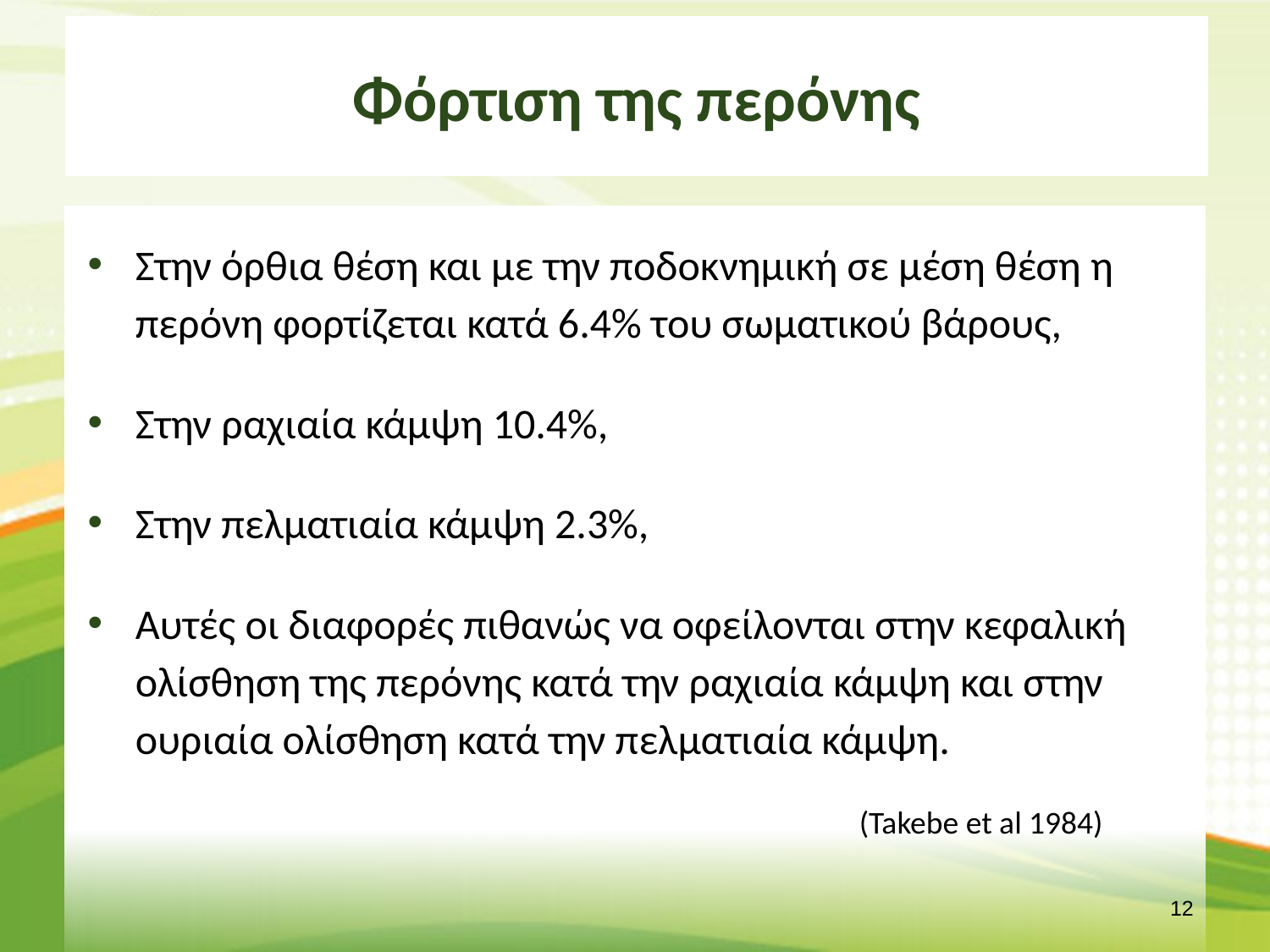

# Φόρτιση της περόνης
Στην όρθια θέση και με την ποδοκνημική σε μέση θέση η περόνη φορτίζεται κατά 6.4% του σωματικού βάρους,
Στην ραχιαία κάμψη 10.4%,
Στην πελματιαία κάμψη 2.3%,
Αυτές οι διαφορές πιθανώς να οφείλονται στην κεφαλική ολίσθηση της περόνης κατά την ραχιαία κάμψη και στην ουριαία ολίσθηση κατά την πελματιαία κάμψη.
(Takebe et al 1984)
12